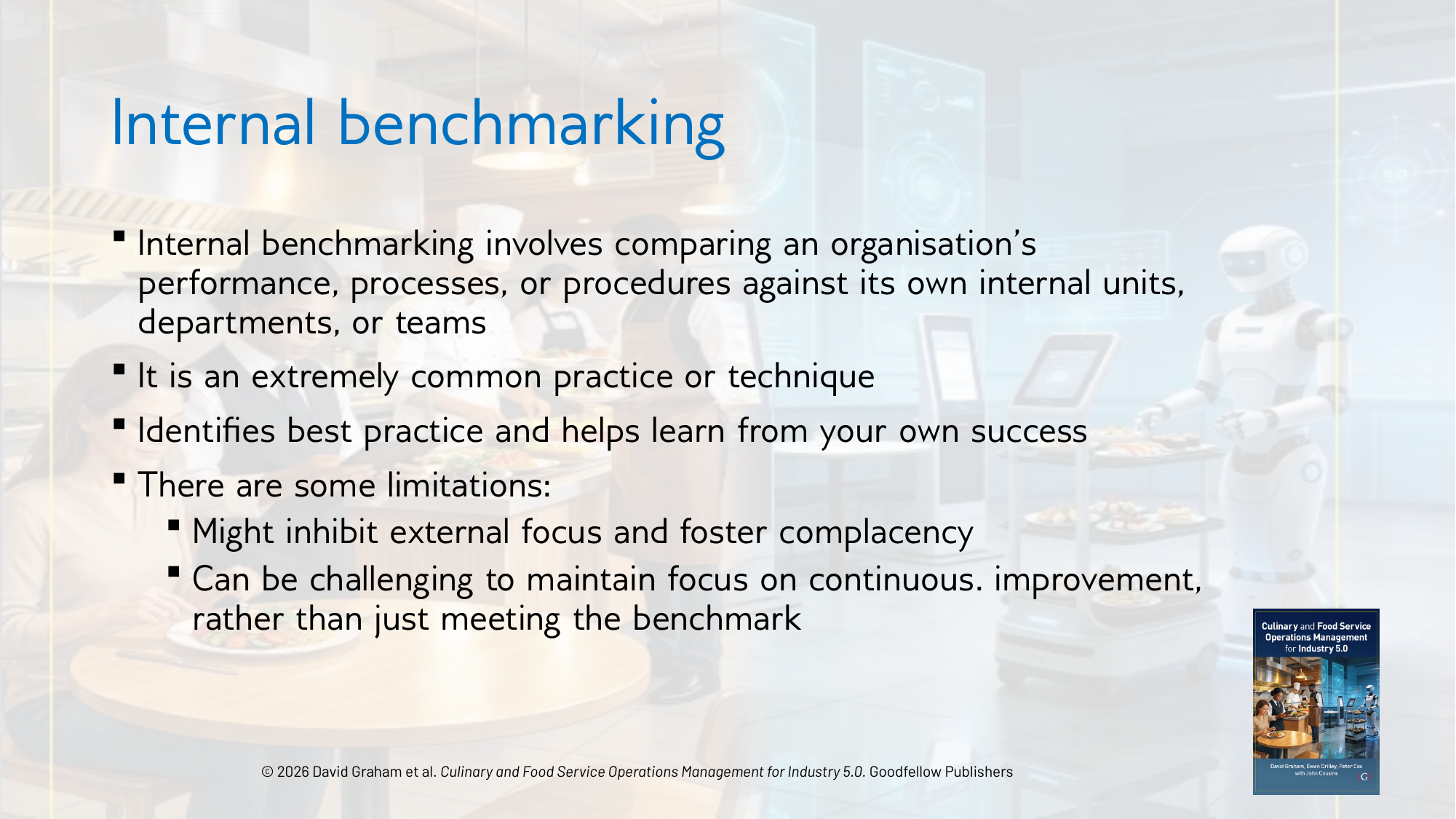

# Internal benchmarking
Internal benchmarking involves comparing an organisation’s performance, processes, or procedures against its own internal units, departments, or teams
It is an extremely common practice or technique
Identifies best practice and helps learn from your own success
There are some limitations:
Might inhibit external focus and foster complacency
Can be challenging to maintain focus on continuous. improvement, rather than just meeting the benchmark

© 2026 David Graham et al. Culinary and Food Service Operations Management for Industry 5.0. Goodfellow Publishers